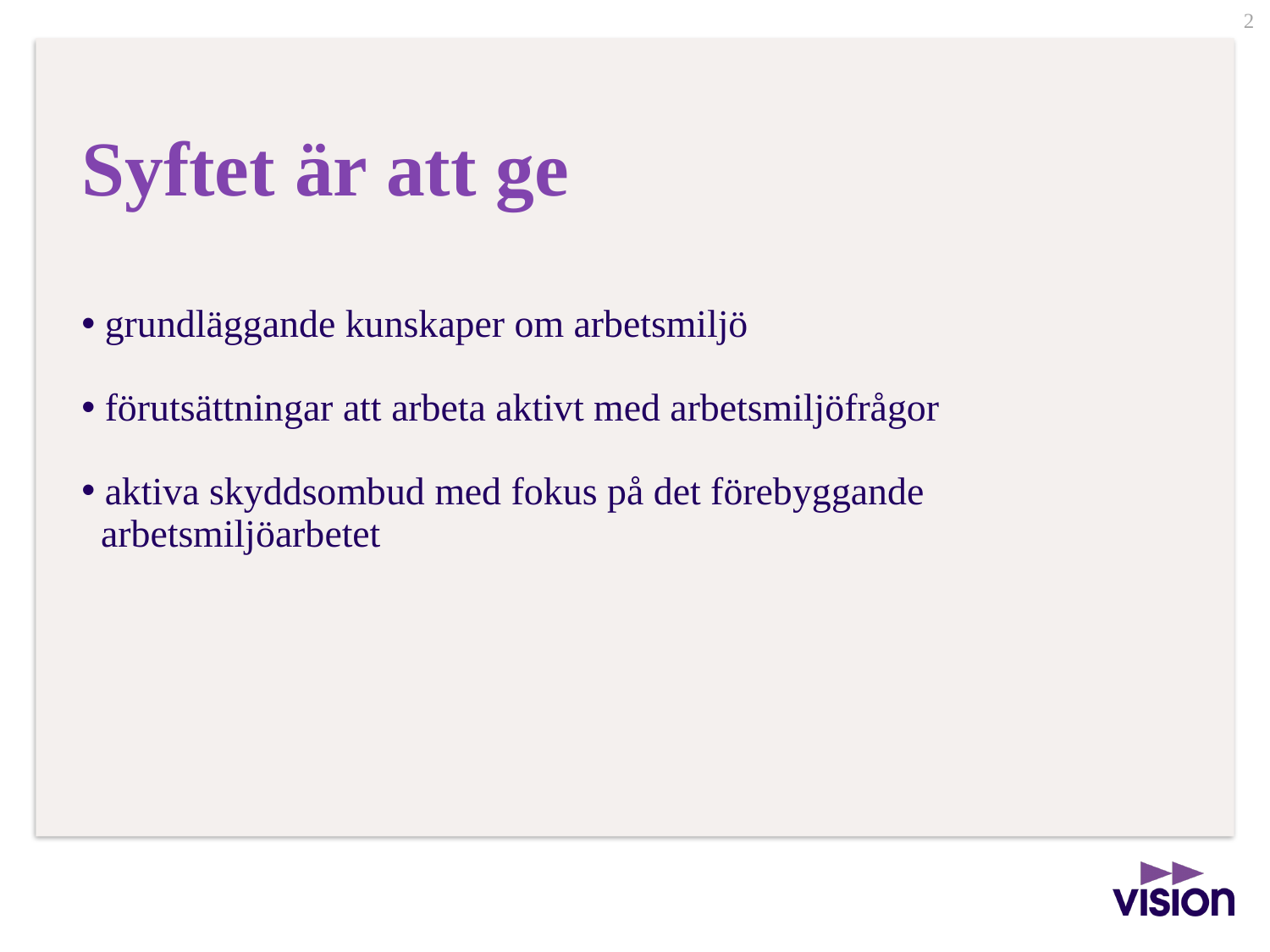

# Syftet är att ge

 grundläggande kunskaper om arbetsmiljö

 förutsättningar att arbeta aktivt med arbetsmiljöfrågor

 aktiva skyddsombud med fokus på det förebyggande
  arbetsmiljöarbetet